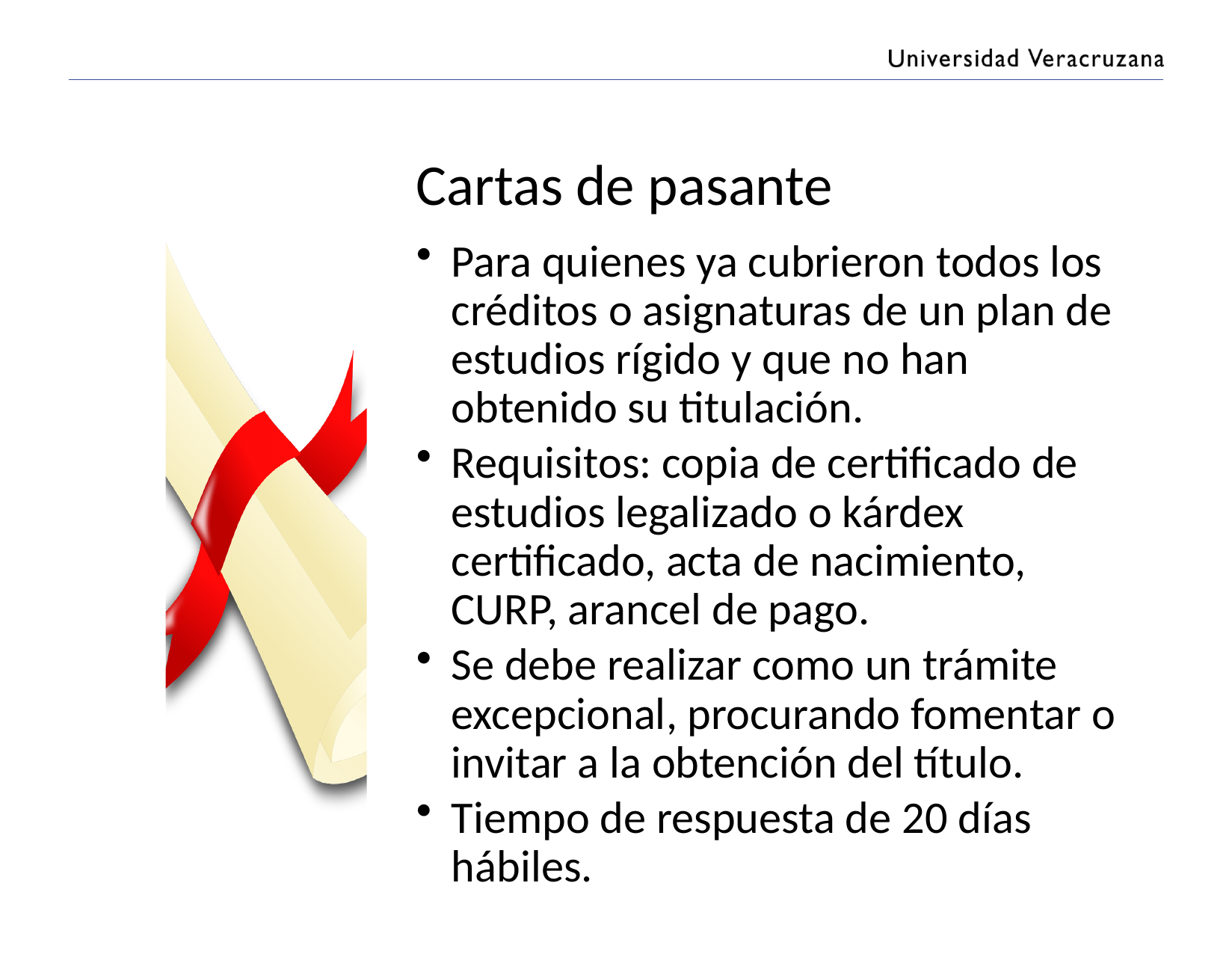

Cartas de pasante
Para quienes ya cubrieron todos los créditos o asignaturas de un plan de estudios rígido y que no han obtenido su titulación.
Requisitos: copia de certificado de estudios legalizado o kárdex certificado, acta de nacimiento, CURP, arancel de pago.
Se debe realizar como un trámite excepcional, procurando fomentar o invitar a la obtención del título.
Tiempo de respuesta de 20 días hábiles.